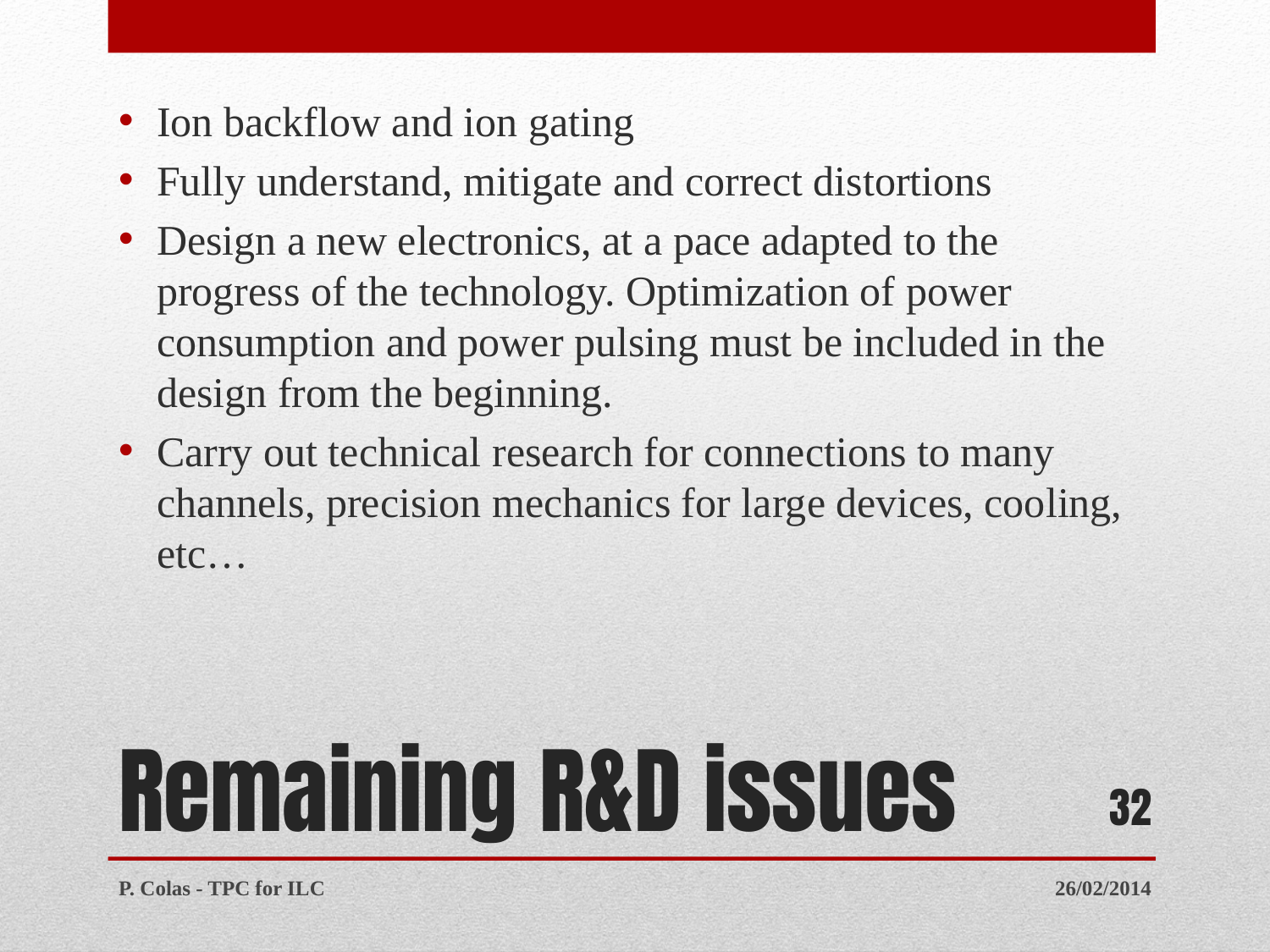

Ion backflow and ion gating
Fully understand, mitigate and correct distortions
Design a new electronics, at a pace adapted to the progress of the technology. Optimization of power consumption and power pulsing must be included in the design from the beginning.
Carry out technical research for connections to many channels, precision mechanics for large devices, cooling, etc…

# Remaining R&D issues
32
P. Colas - TPC for ILC
26/02/2014